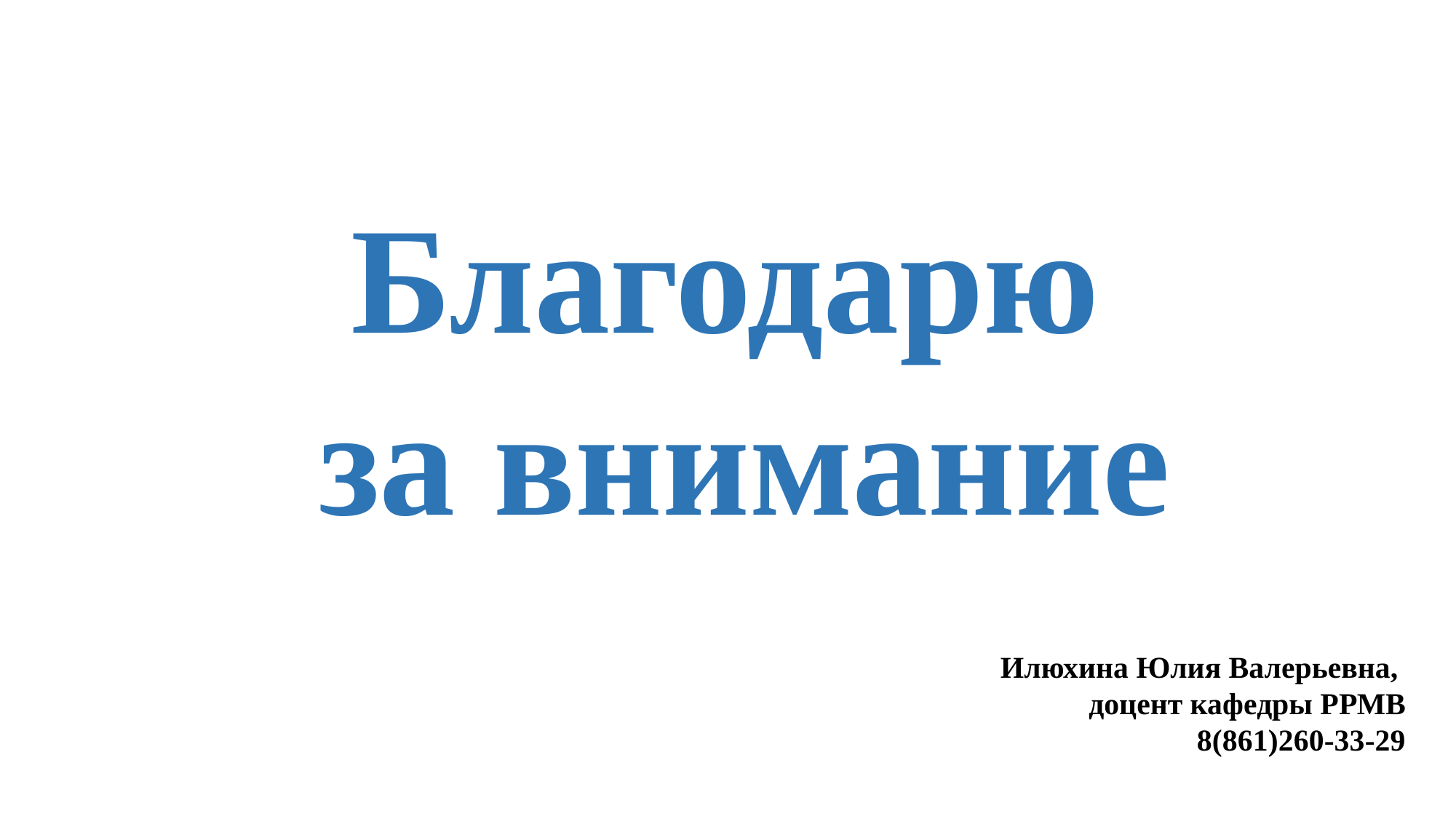

Благодарю
за внимание
Илюхина Юлия Валерьевна,
доцент кафедры РРМВ
8(861)260-33-29